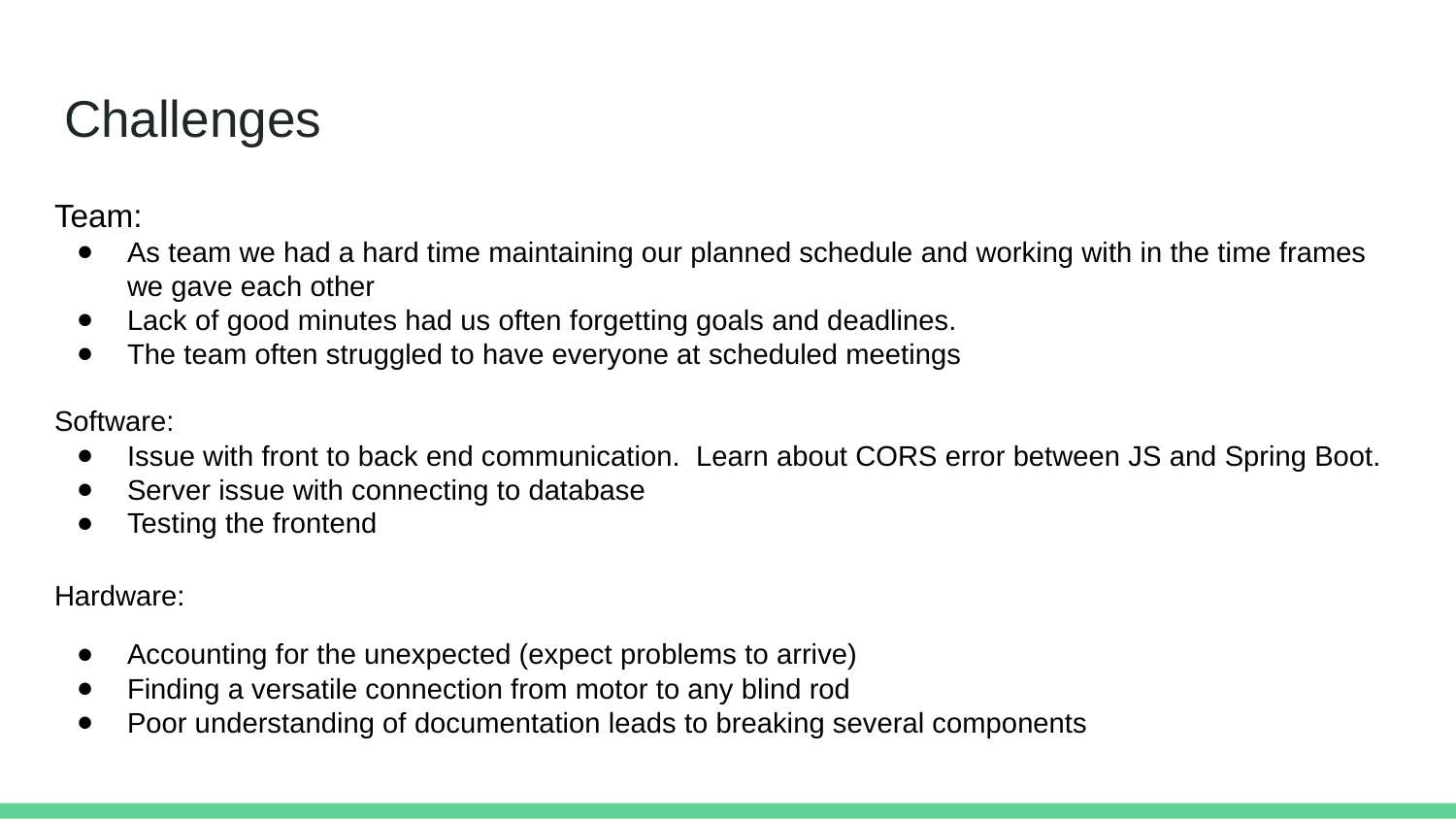

# Challenges
Team:
As team we had a hard time maintaining our planned schedule and working with in the time frames we gave each other
Lack of good minutes had us often forgetting goals and deadlines.
The team often struggled to have everyone at scheduled meetings

Software:
Issue with front to back end communication.  Learn about CORS error between JS and Spring Boot.
Server issue with connecting to database
Testing the frontend

Hardware:
Accounting for the unexpected (expect problems to arrive)
Finding a versatile connection from motor to any blind rod
Poor understanding of documentation leads to breaking several components